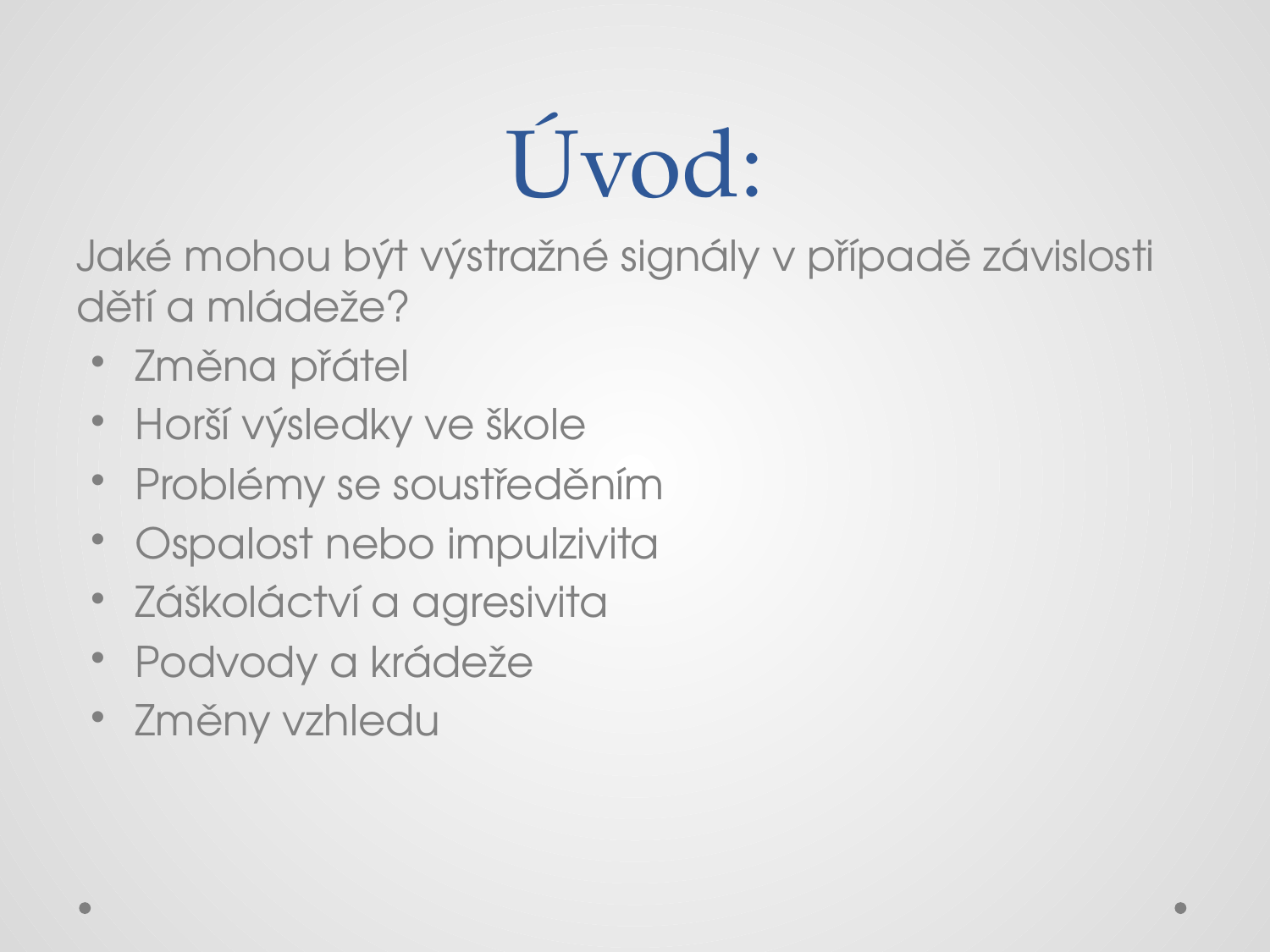

# Úvod:
Jaké mohou být výstražné signály v případě závislosti dětí a mládeže?
Změna přátel
Horší výsledky ve škole
Problémy se soustředěním
Ospalost nebo impulzivita
Záškoláctví a agresivita
Podvody a krádeže
Změny vzhledu